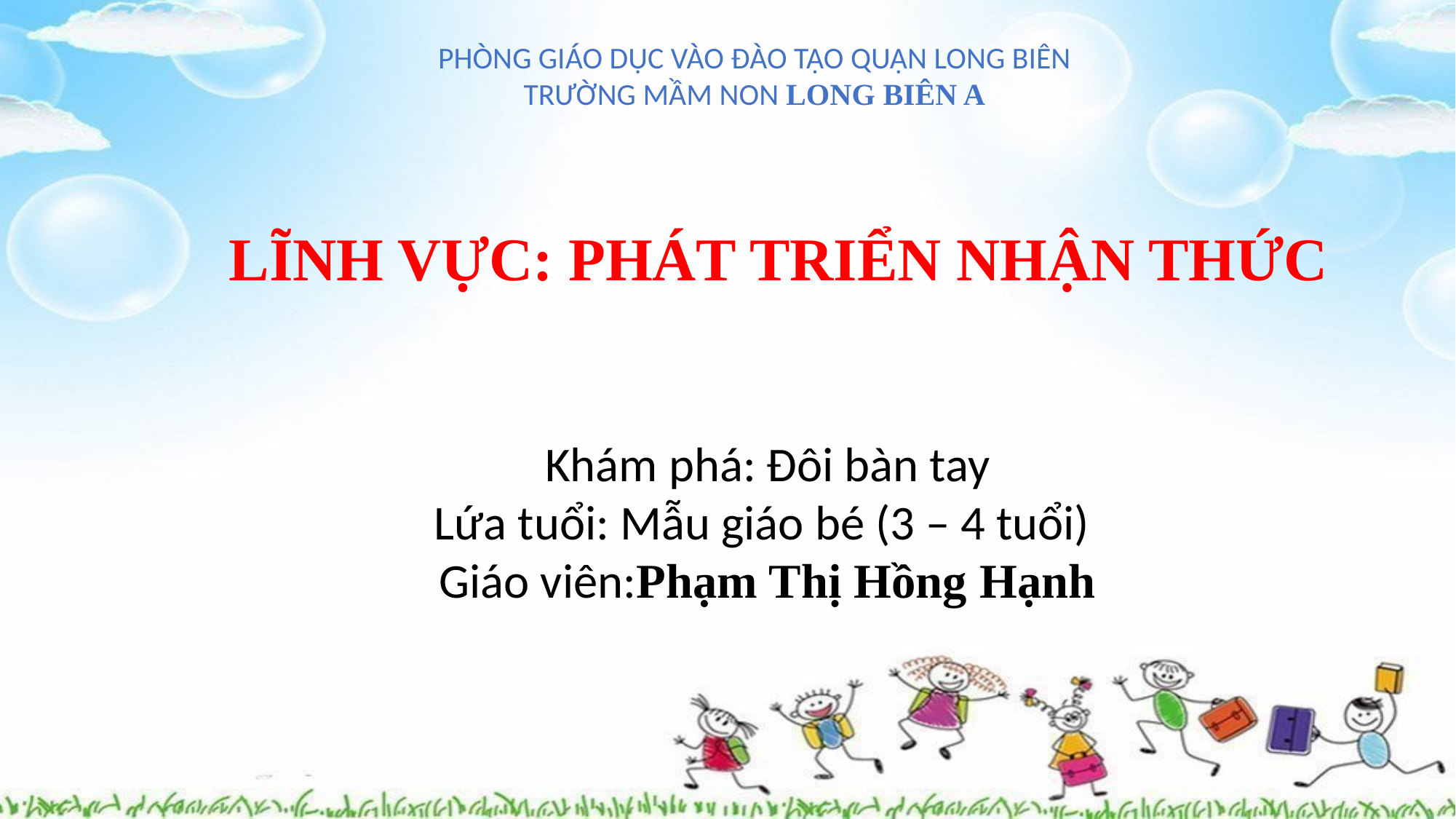

PHÒNG GIÁO DỤC VÀO ĐÀO TẠO QUẬN LONG BIÊN
TRƯỜNG MẦM NON LONG BIÊN A
LĨNH VỰC: PHÁT TRIỂN NHẬN THỨC

Khám phá: Đôi bàn tay
Lứa tuổi: Mẫu giáo bé (3 – 4 tuổi)
Giáo viên:Phạm Thị Hồng Hạnh